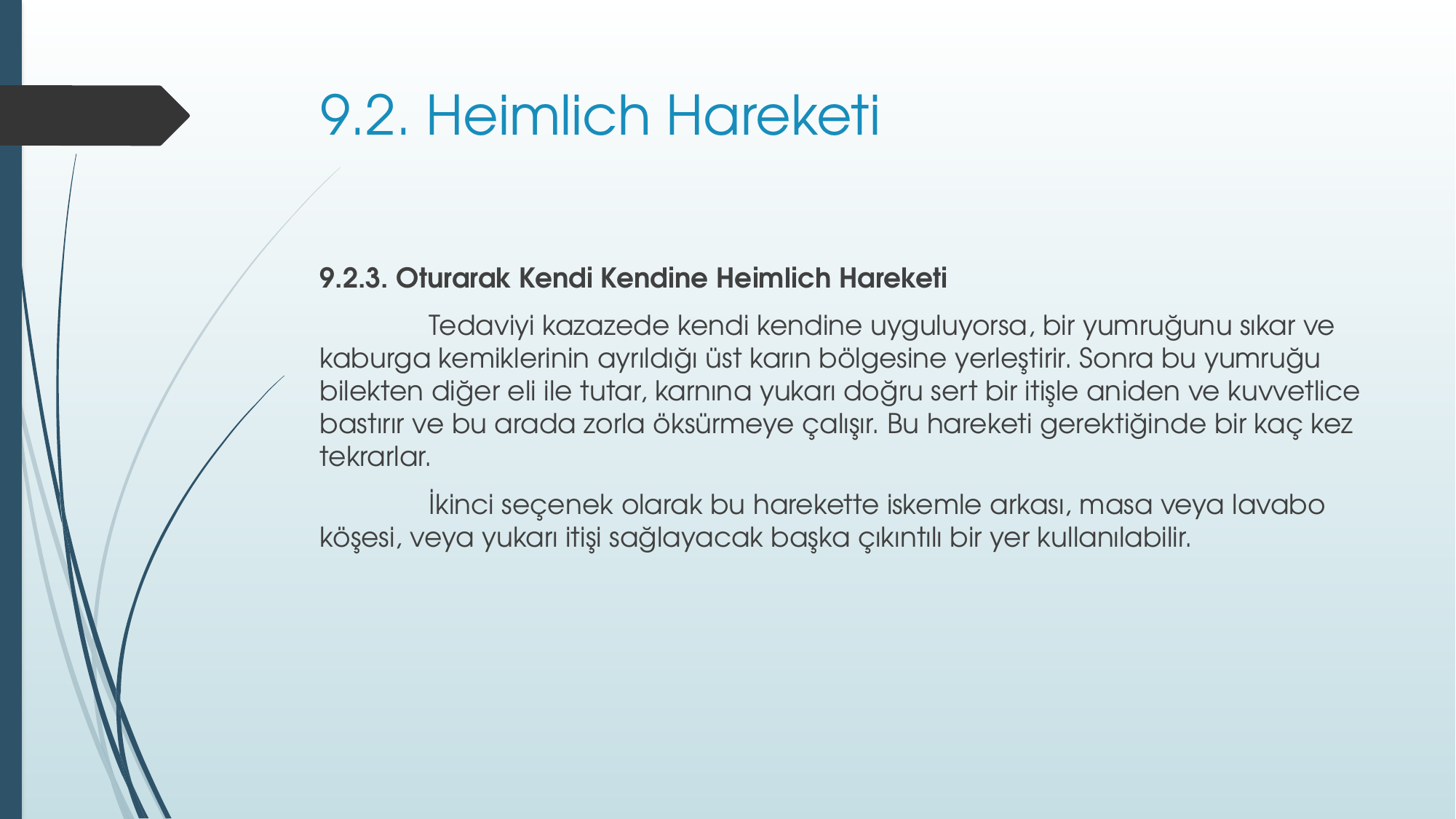

# 9.2. Heimlich Hareketi
9.2.3. Oturarak Kendi Kendine Heimlich Hareketi
	Tedaviyi kazazede kendi kendine uyguluyorsa, bir yumruğunu sıkar ve kaburga kemiklerinin ayrıldığı üst karın bölgesine yerleştirir. Sonra bu yumruğu bilekten diğer eli ile tutar, karnına yukarı doğru sert bir itişle aniden ve kuvvetlice bastırır ve bu arada zorla öksürmeye çalışır. Bu hareketi gerektiğinde bir kaç kez tekrarlar.
	İkinci seçenek olarak bu harekette iskemle arkası, masa veya lavabo köşesi, veya yukarı itişi sağlayacak başka çıkıntılı bir yer kullanılabilir.